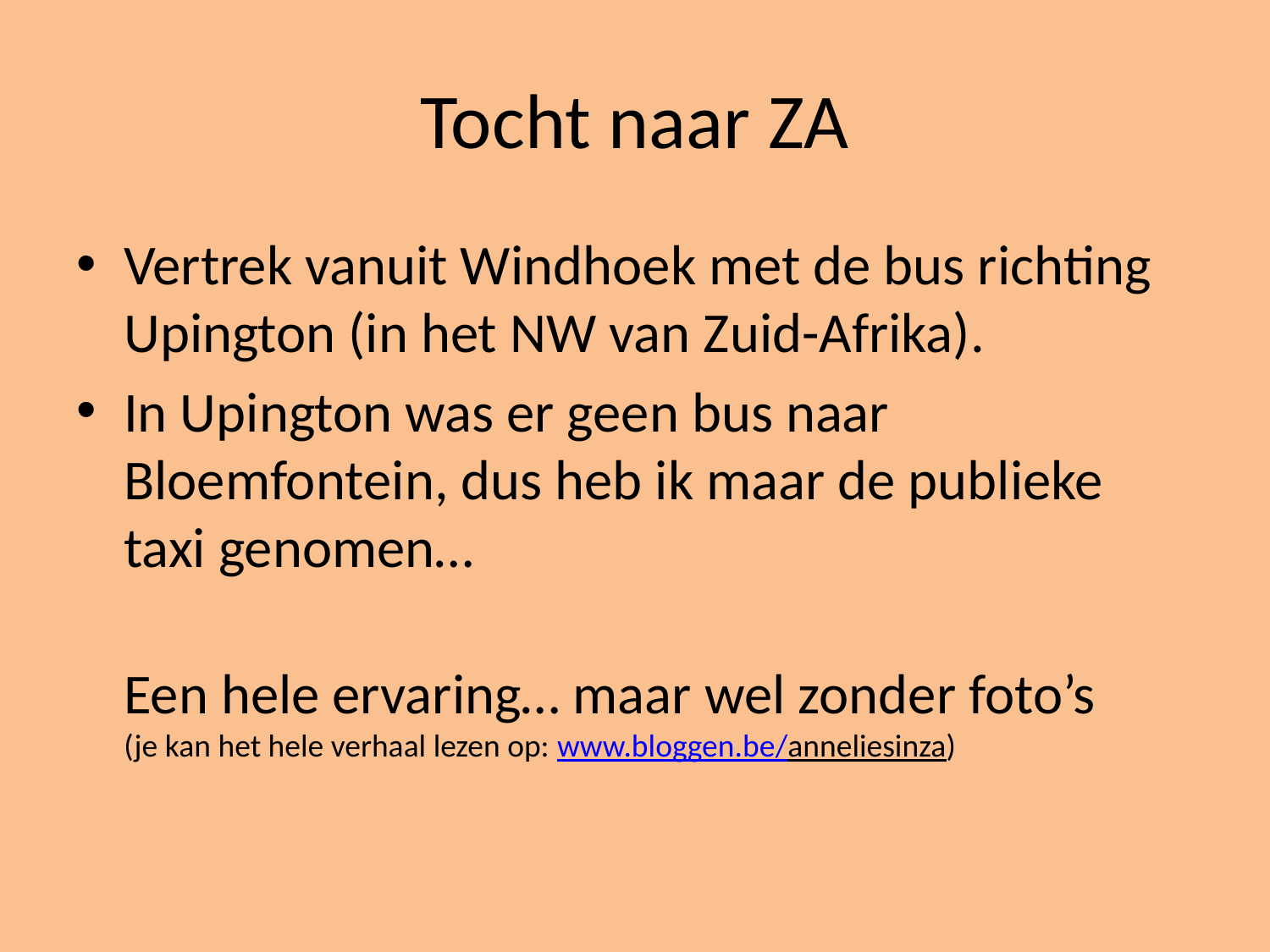

# Tocht naar ZA
Vertrek vanuit Windhoek met de bus richting Upington (in het NW van Zuid-Afrika).
In Upington was er geen bus naar Bloemfontein, dus heb ik maar de publieke taxi genomen…
Een hele ervaring… maar wel zonder foto’s
(je kan het hele verhaal lezen op: www.bloggen.be/anneliesinza)